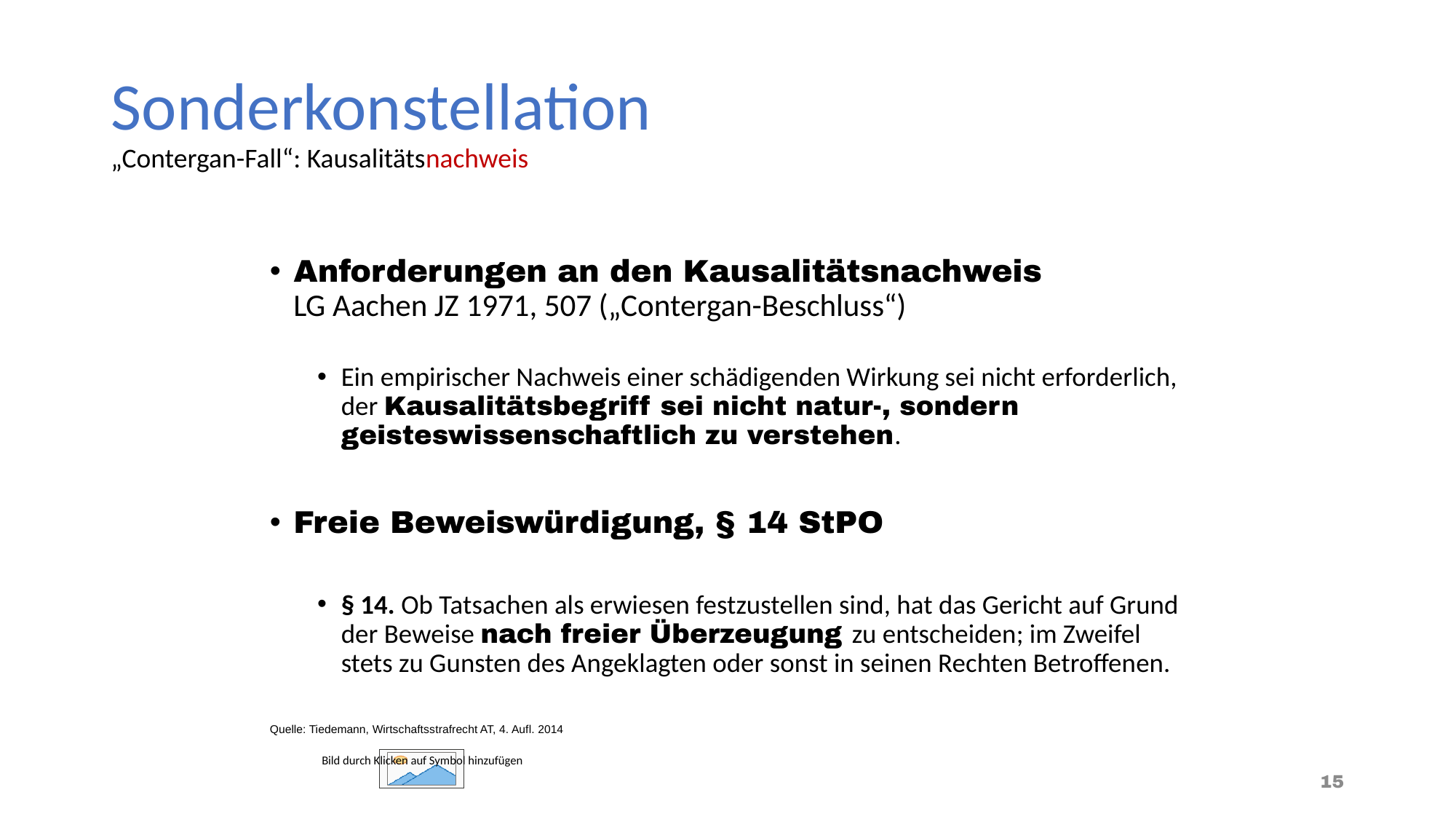

# Sonderkonstellation „Contergan-Fall“: Kausalitätsnachweis

Anforderungen an den Kausalitätsnachweis
LG Aachen JZ 1971, 507 („Contergan-Beschluss“)

Ein empirischer Nachweis einer schädigenden Wirkung sei nicht erforderlich, der Kausalitätsbegriff sei nicht natur-, sondern geisteswissenschaftlich zu verstehen.

Freie Beweiswürdigung, § 14 StPO

§ 14. Ob Tatsachen als erwiesen festzustellen sind, hat das Gericht auf Grund der Beweise nach freier Überzeugung zu entscheiden; im Zweifel stets zu Gunsten des Angeklagten oder sonst in seinen Rechten Betroffenen.

Quelle: Tiedemann, Wirtschaftsstrafrecht AT, 4. Aufl. 2014

15